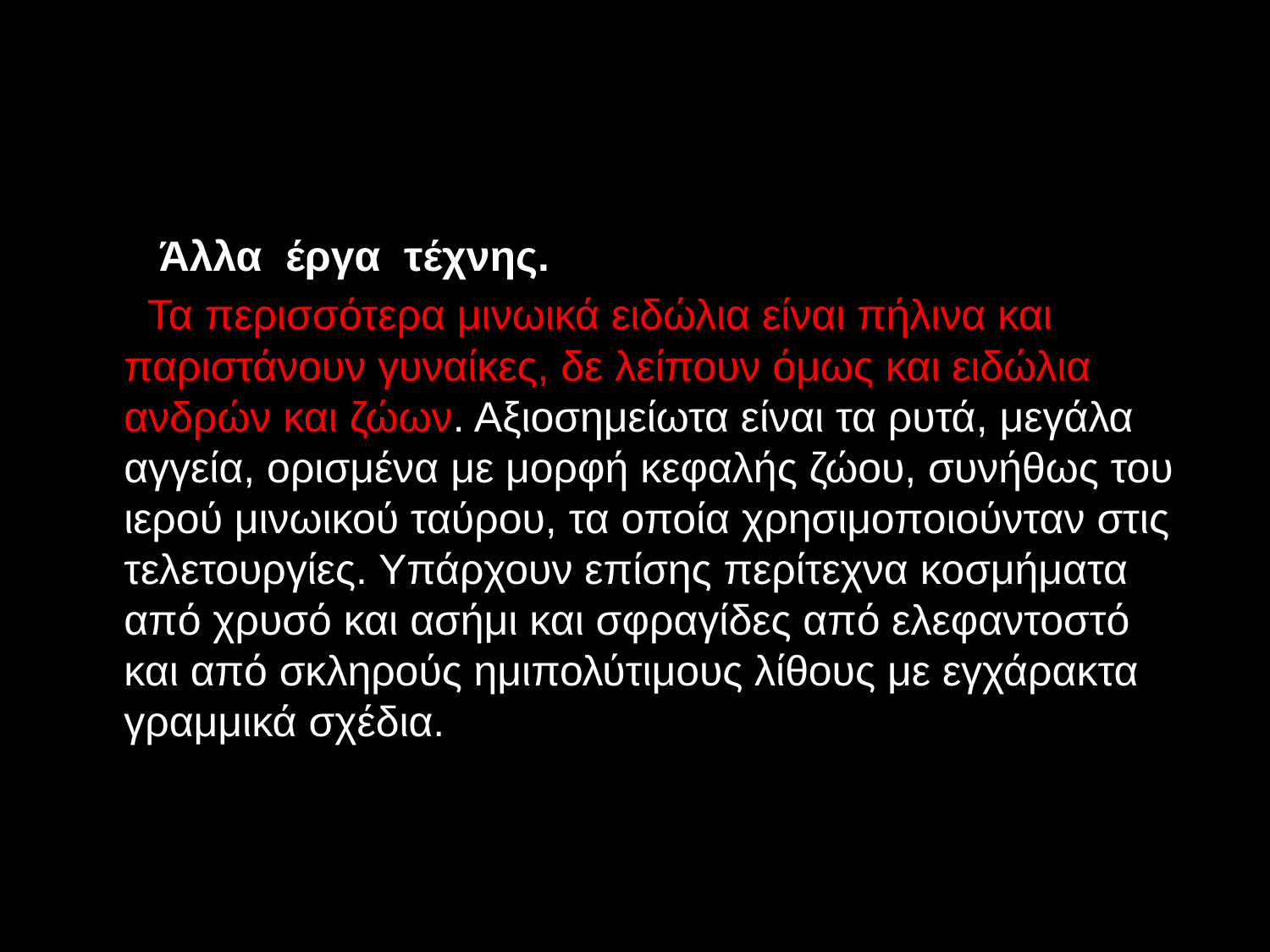

#
       Άλλα  έργα  τέχνης.
      Τα περισσότερα μινωικά ειδώλια είναι πήλινα και παριστάνουν γυναίκες, δε λείπουν όμως και ειδώλια ανδρών και ζώων. Αξιοσημείωτα είναι τα ρυτά, μεγάλα αγγεία, ορισμένα με μορφή κεφαλής ζώου, συνήθως του ιερού μινωικού ταύρου, τα οποία χρησιμοποιούνταν στις τελετουργίες. Υπάρχουν επίσης περίτεχνα κοσμήματα από χρυσό και ασήμι και σφραγίδες από ελεφαντοστό και από σκληρούς ημιπολύτιμους λίθους με εγχάρακτα γραμμικά σχέδια.